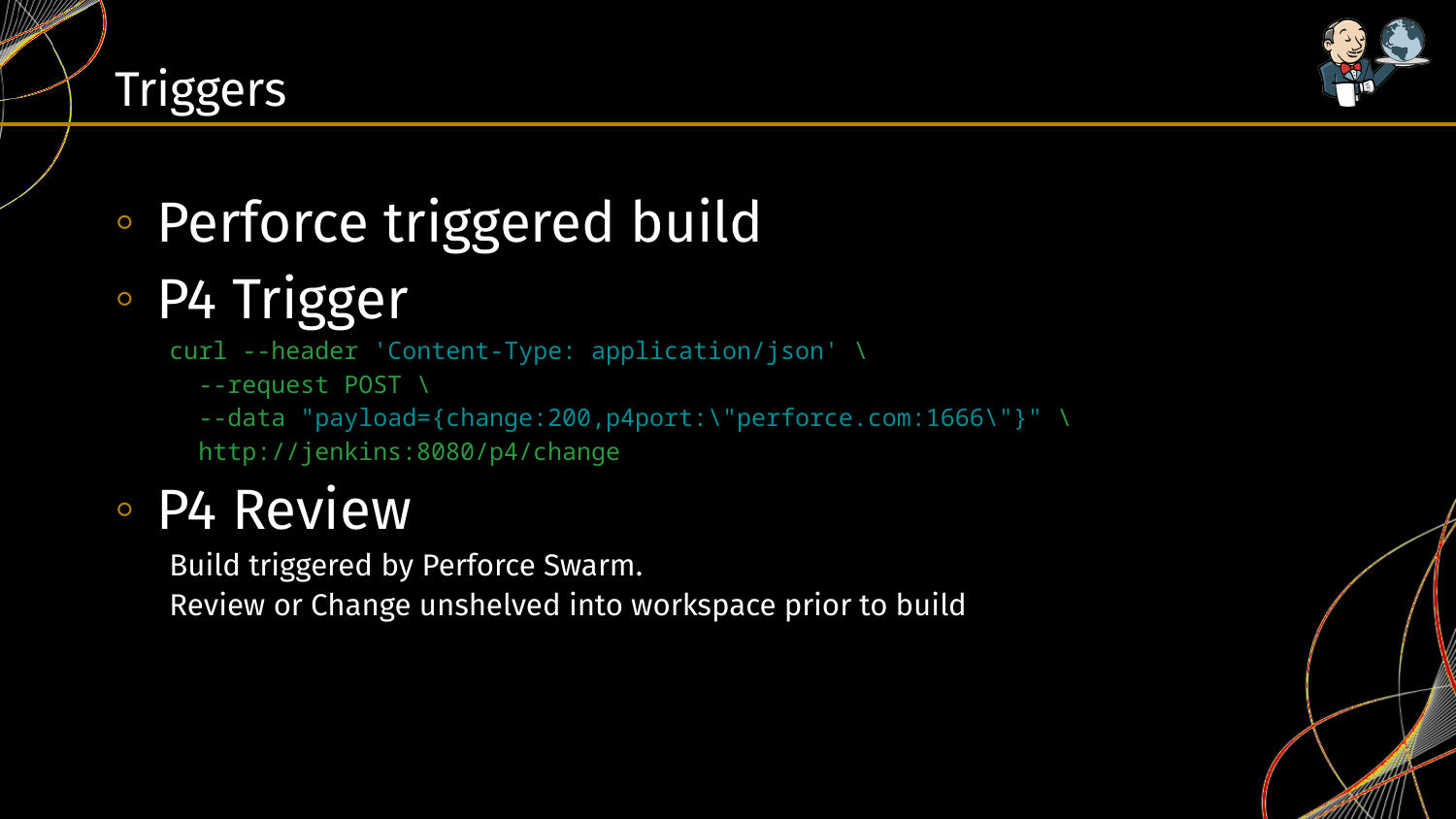

# Triggers
 Perforce triggered build
 P4 Trigger
curl --header 'Content-Type: application/json' \
  --request POST \
  --data "payload={change:200,p4port:\"perforce.com:1666\"}" \
  http://jenkins:8080/p4/change
 P4 Review
Build triggered by Perforce Swarm.
Review or Change unshelved into workspace prior to build